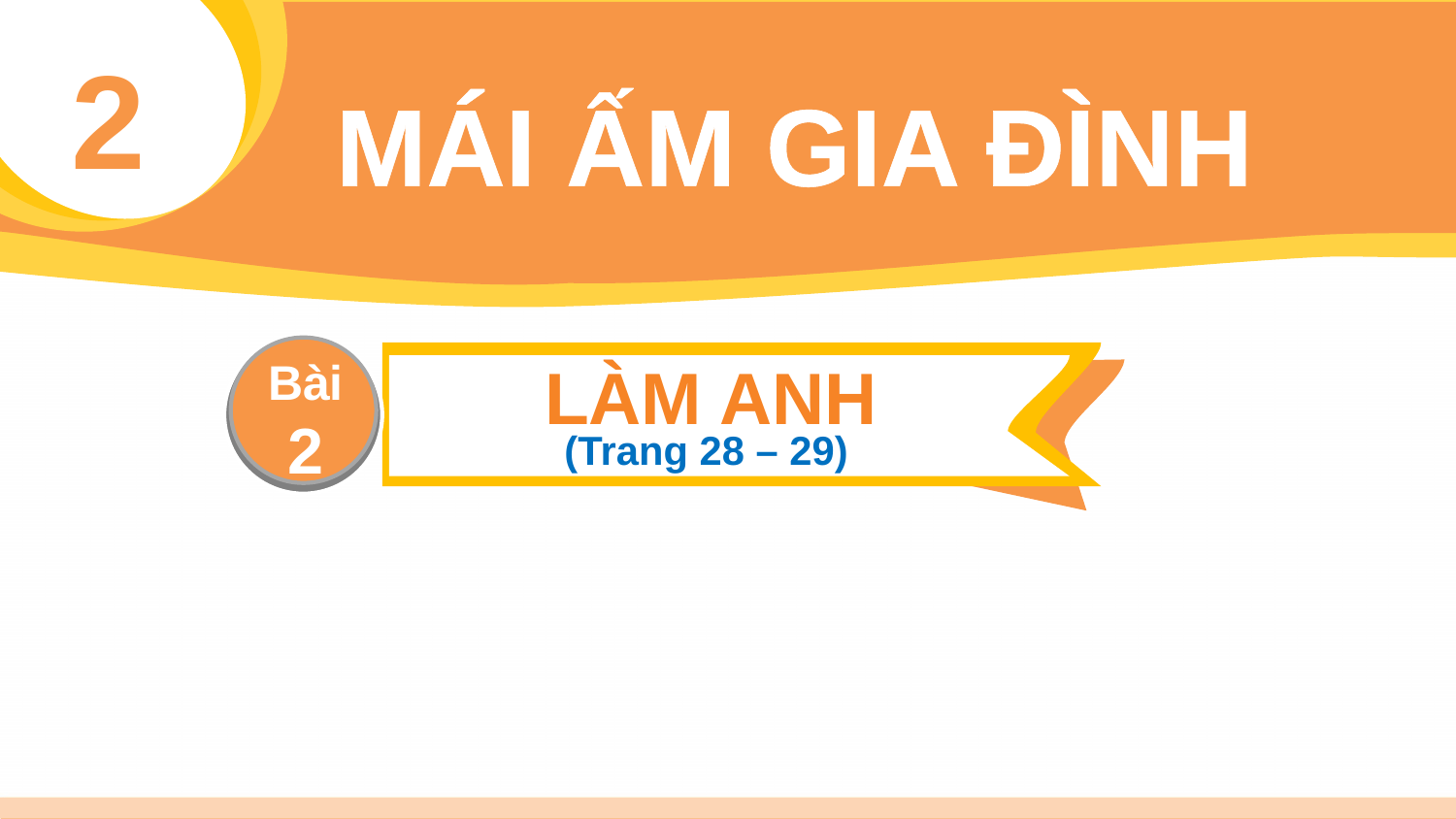

2
MÁI ẤM GIA ĐÌNH

Bài
2
LÀM ANH
(Trang 28 – 29)